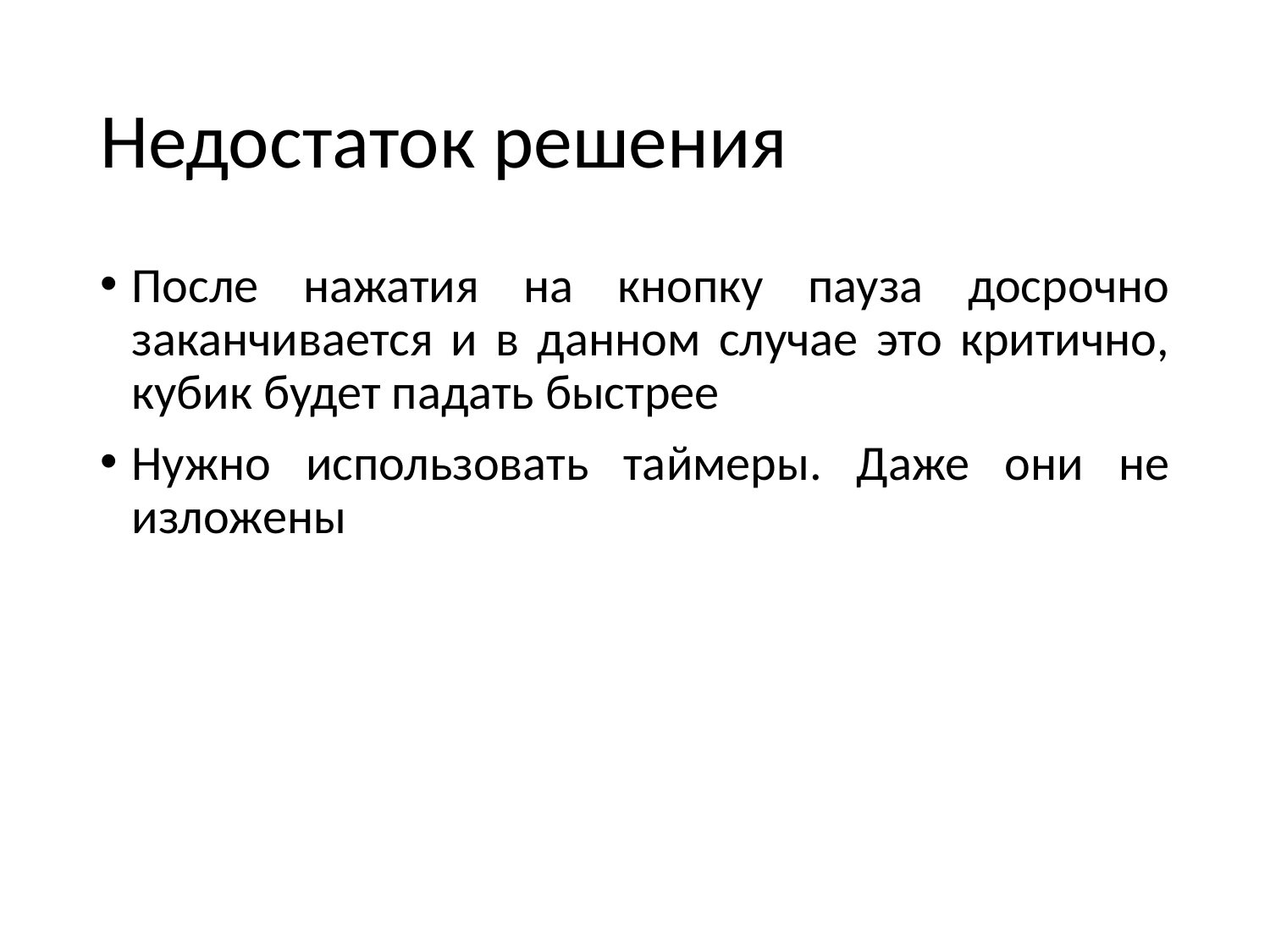

# Недостаток решения
После нажатия на кнопку пауза досрочно заканчивается и в данном случае это критично, кубик будет падать быстрее
Нужно использовать таймеры. Даже они не изложены